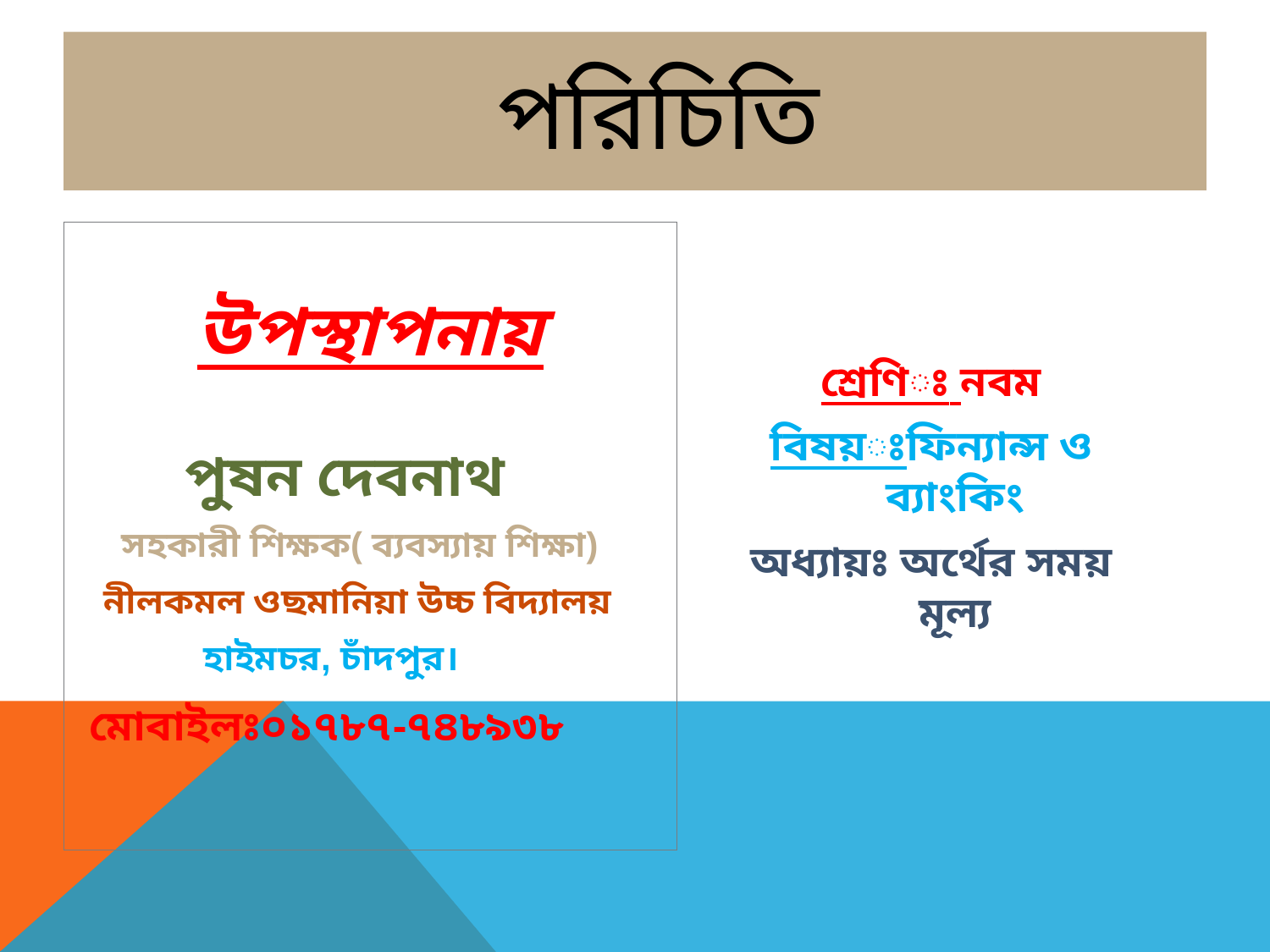

# পরিচিতি

শ্রেণিঃ নবম
বিষয়ঃফিন্যান্স ও ব্যাংকিং
অধ্যায়ঃ অর্থের সময় মূল্য

উপস্থাপনায়

            পুষন দেবনাথ
     সহকারী শিক্ষক( ব্যবস্যায় শিক্ষা)
   নীলকমল ওছমানিয়া উচ্চ বিদ্যালয়
              হাইমচর, চাঁদপুর।
 মোবাইলঃ০১৭৮৭-৭৪৮৯৩৮